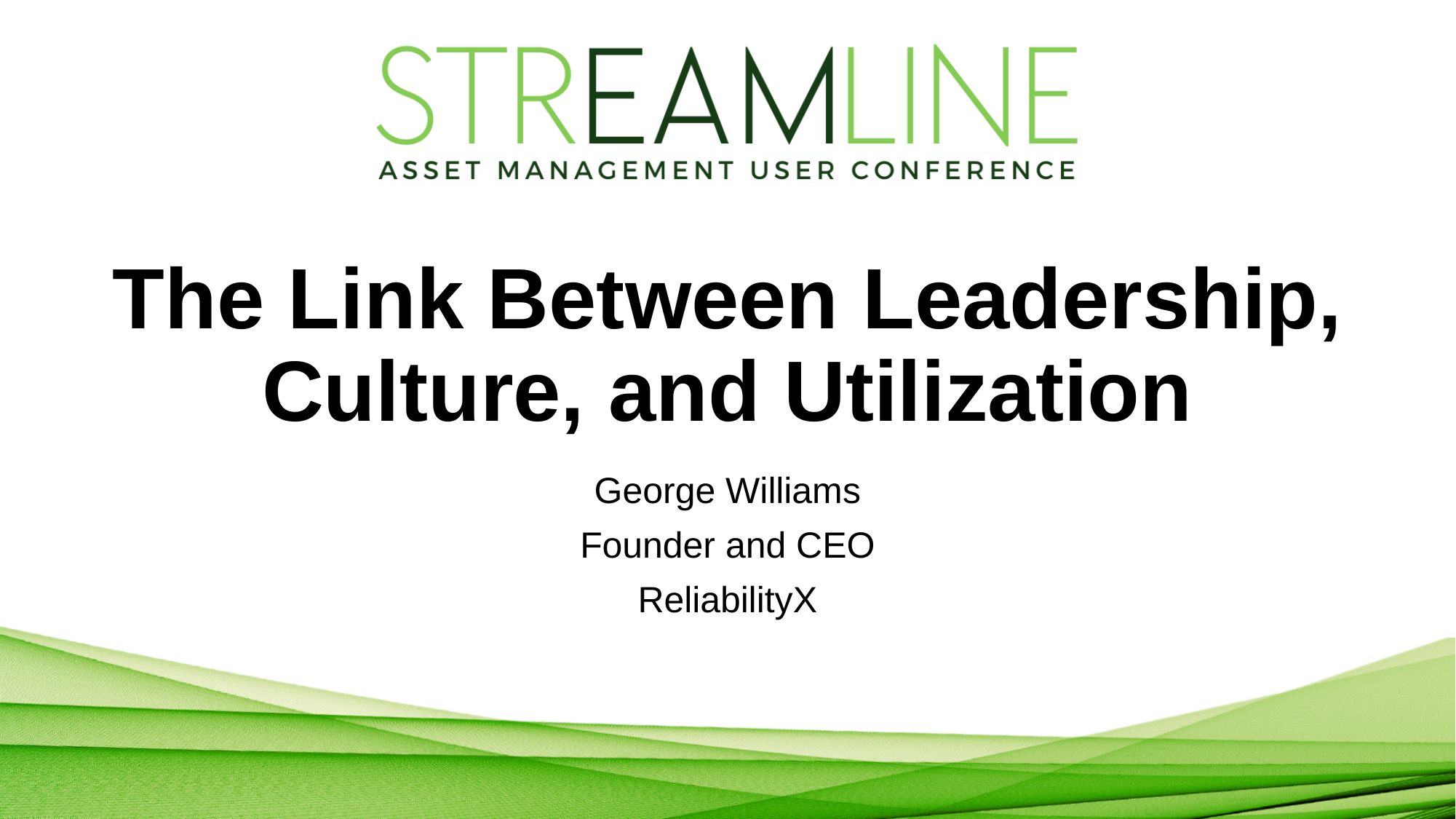

# The Link Between Leadership, Culture, and Utilization
George Williams
Founder and CEO
ReliabilityX